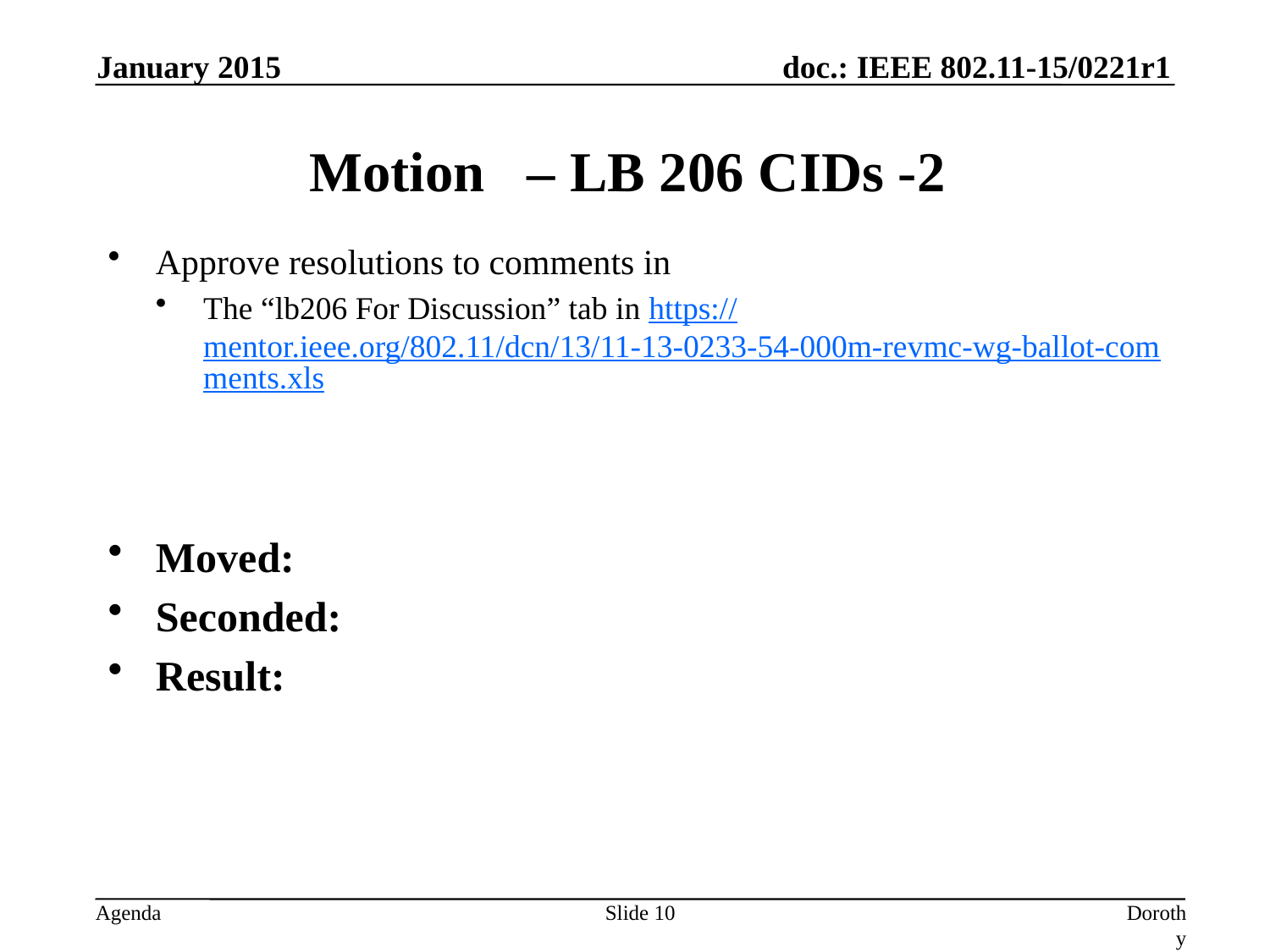

January 2015
# Motion   – LB 206 CIDs -2
Approve resolutions to comments in
The “lb206 For Discussion” tab in https://mentor.ieee.org/802.11/dcn/13/11-13-0233-54-000m-revmc-wg-ballot-comments.xls

Moved:
Seconded:
Result:
Slide 10
Dorothy Stanley, Aruba Networks